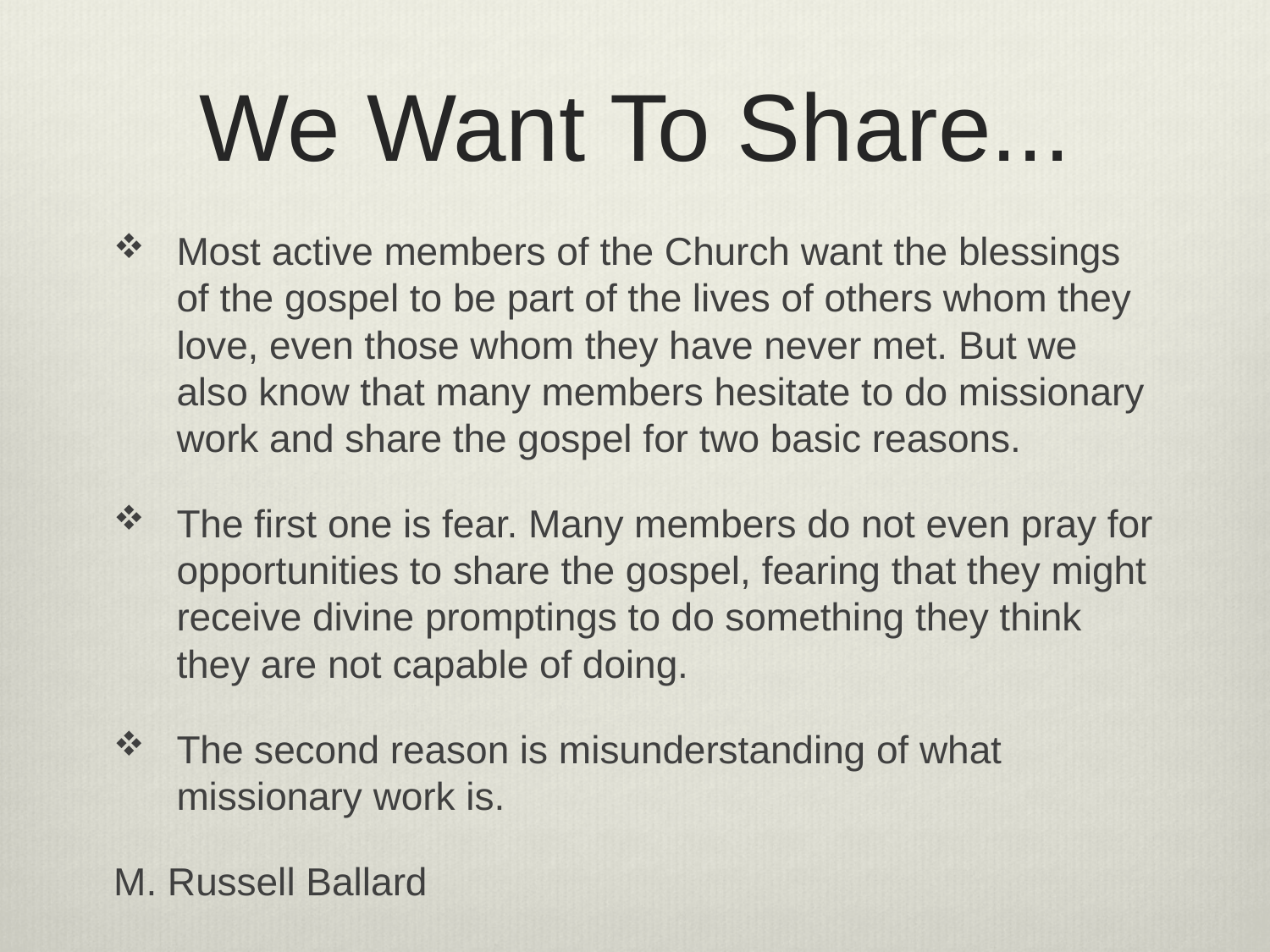

# We Want To Share...
Most active members of the Church want the blessings of the gospel to be part of the lives of others whom they love, even those whom they have never met. But we also know that many members hesitate to do missionary work and share the gospel for two basic reasons.
The first one is fear. Many members do not even pray for opportunities to share the gospel, fearing that they might receive divine promptings to do something they think they are not capable of doing.
The second reason is misunderstanding of what missionary work is.
M. Russell Ballard